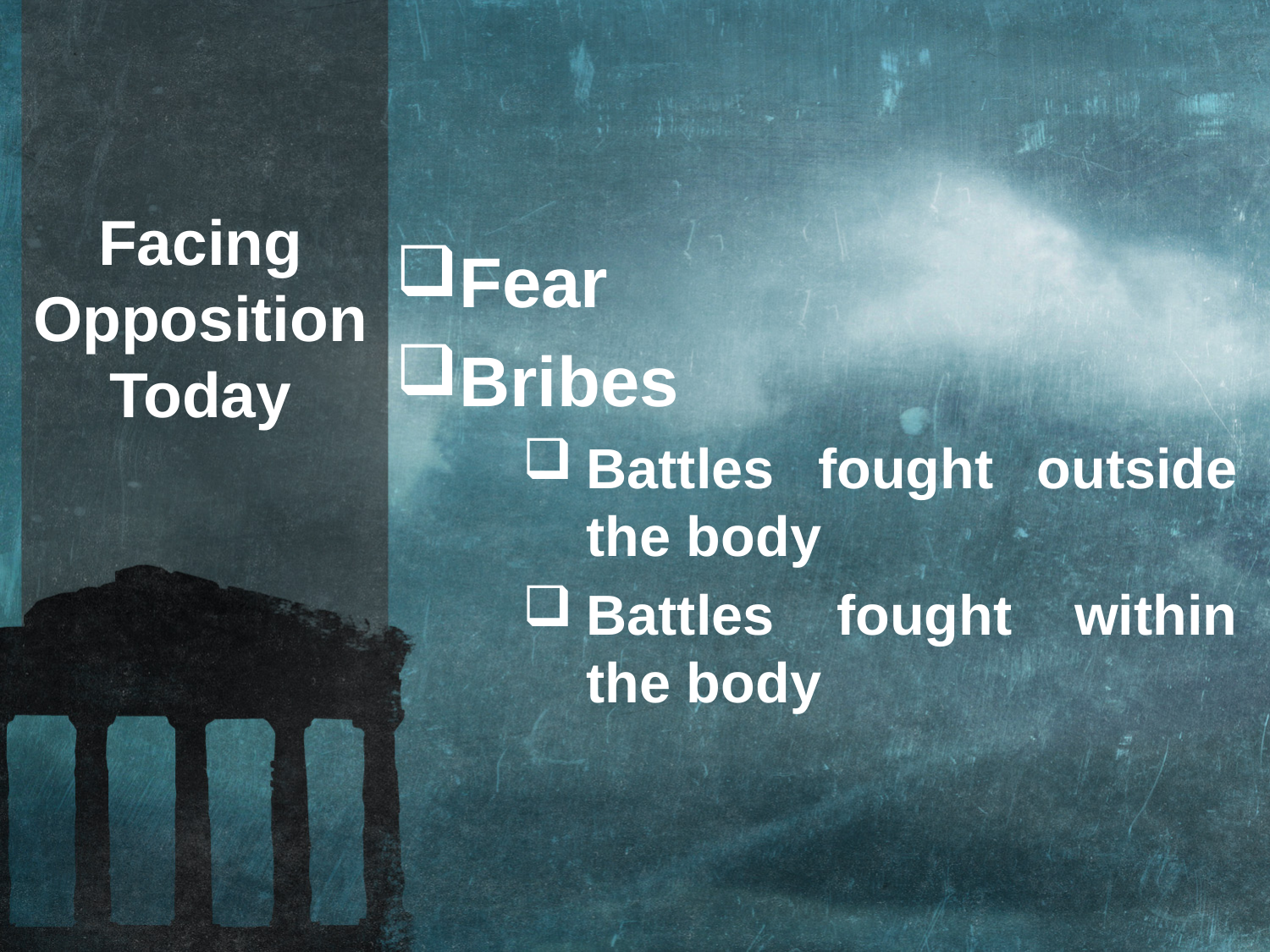

Fear
Bribes
Battles fought outside the body
Battles fought within the body
# Facing Opposition Today